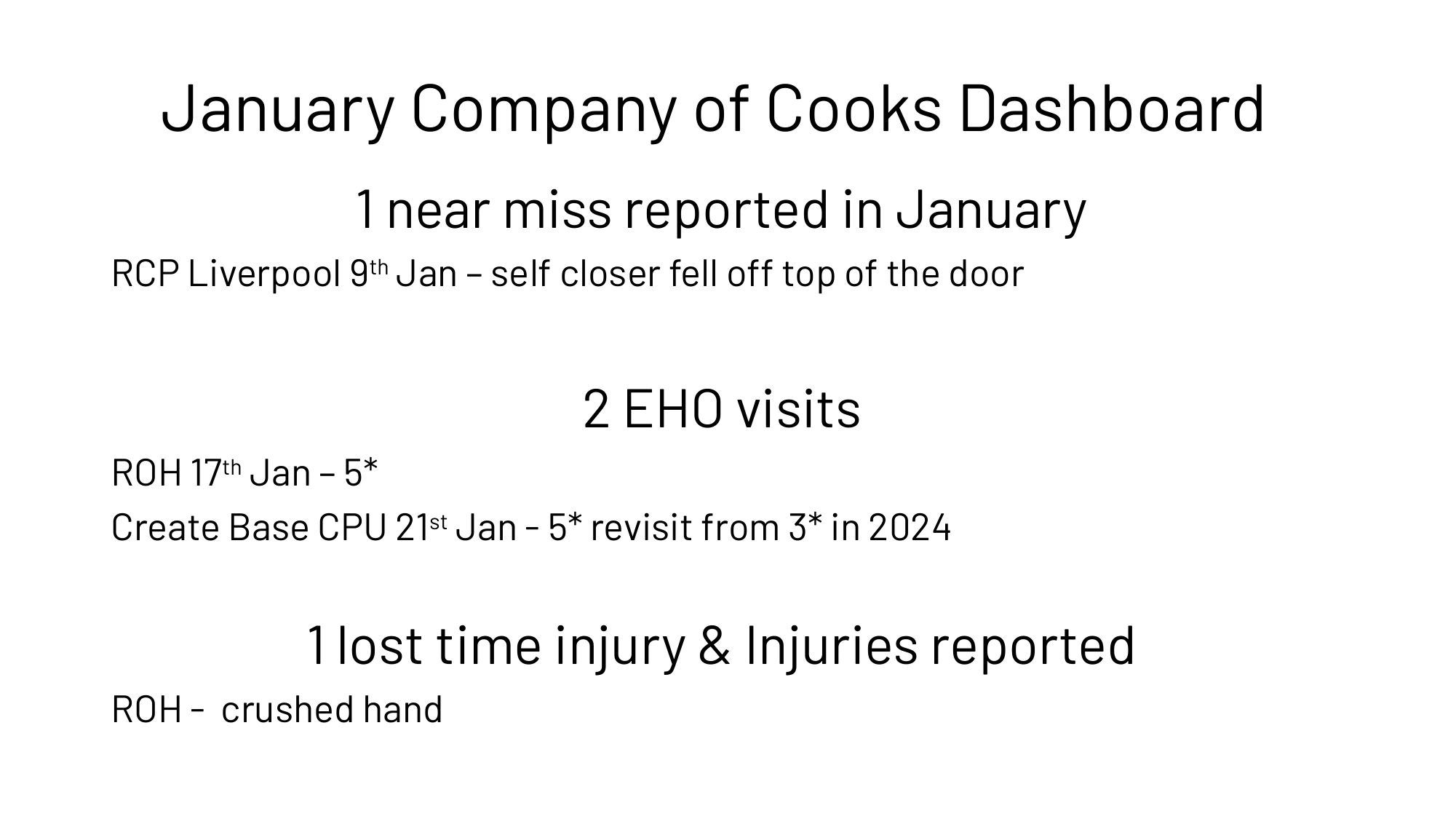

# January Company of Cooks Dashboard
1 near miss reported in January
RCP Liverpool 9th Jan – self closer fell off top of the door

2 EHO visits
ROH 17th Jan – 5*
Create Base CPU 21st Jan - 5* revisit from 3* in 2024

1 lost time injury & Injuries reported
ROH -  crushed hand